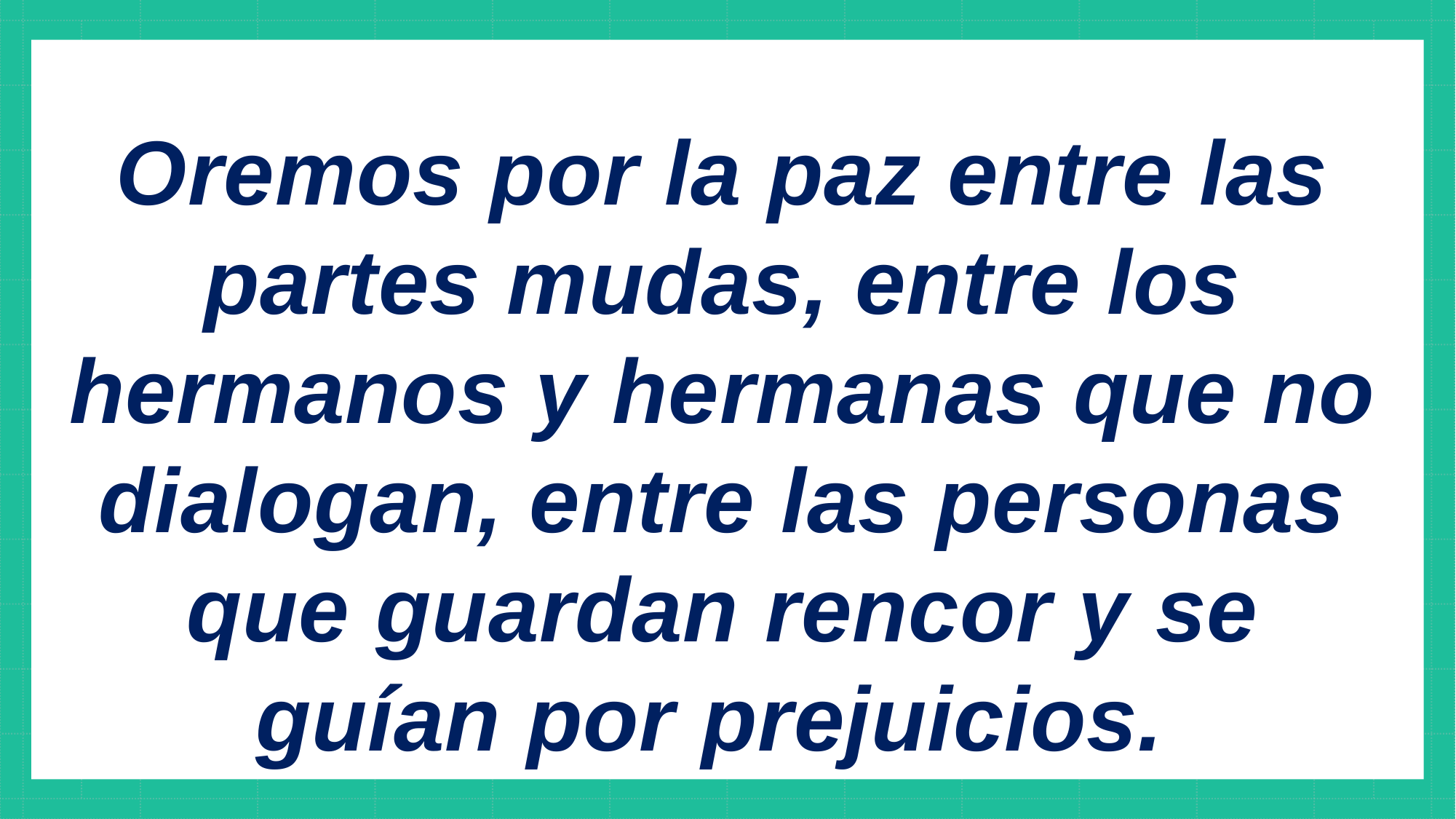

Oremos por la paz entre las partes mudas, entre los hermanos y hermanas que no dialogan, entre las personas que guardan rencor y se guían por prejuicios.